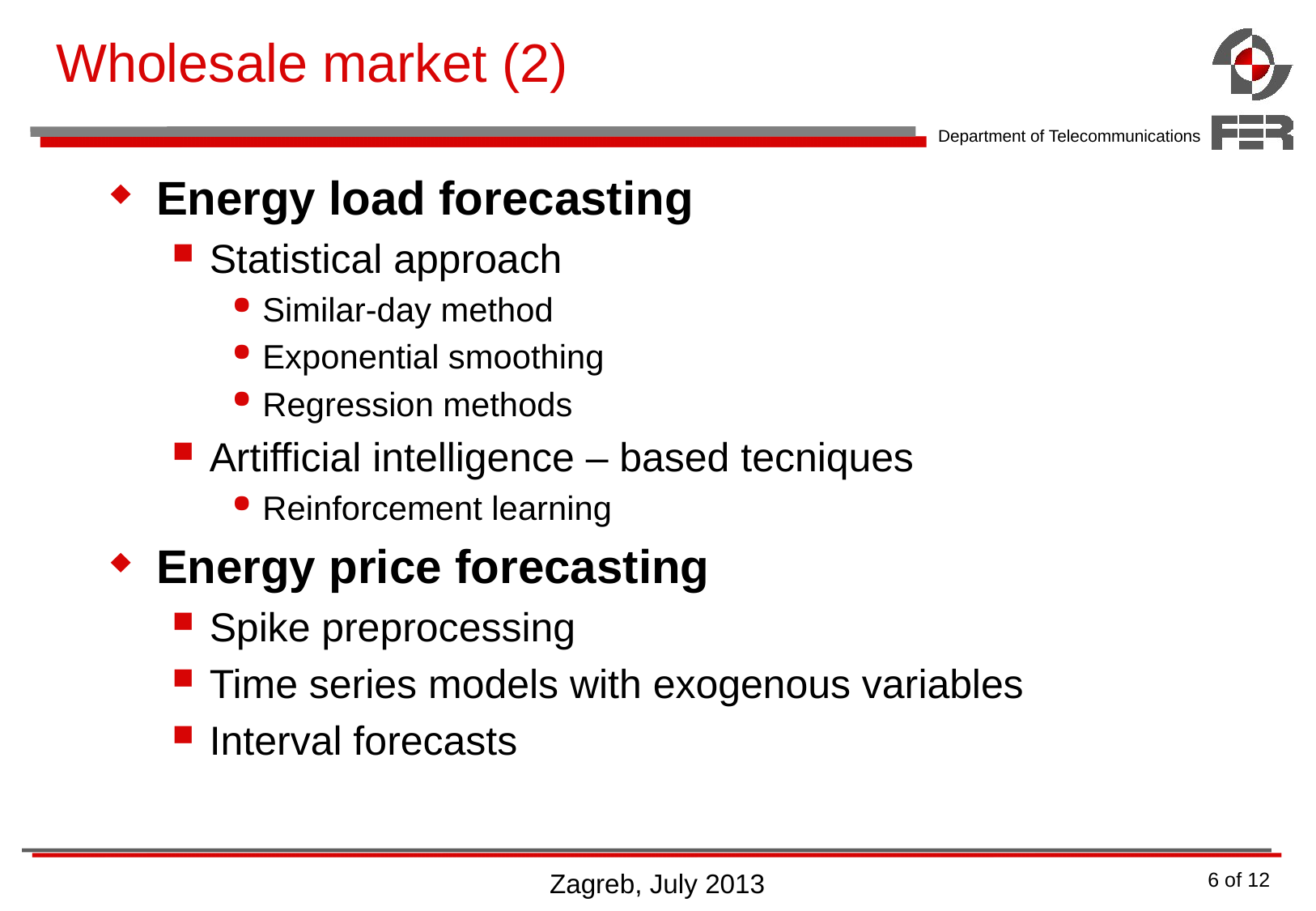

# Wholesale market (2)
Energy load forecasting
Statistical approach
Similar-day method
Exponential smoothing
Regression methods
Artifficial intelligence – based tecniques
Reinforcement learning
Energy price forecasting
Spike preprocessing
Time series models with exogenous variables
Interval forecasts

Zagreb, July 2013
6 of 12